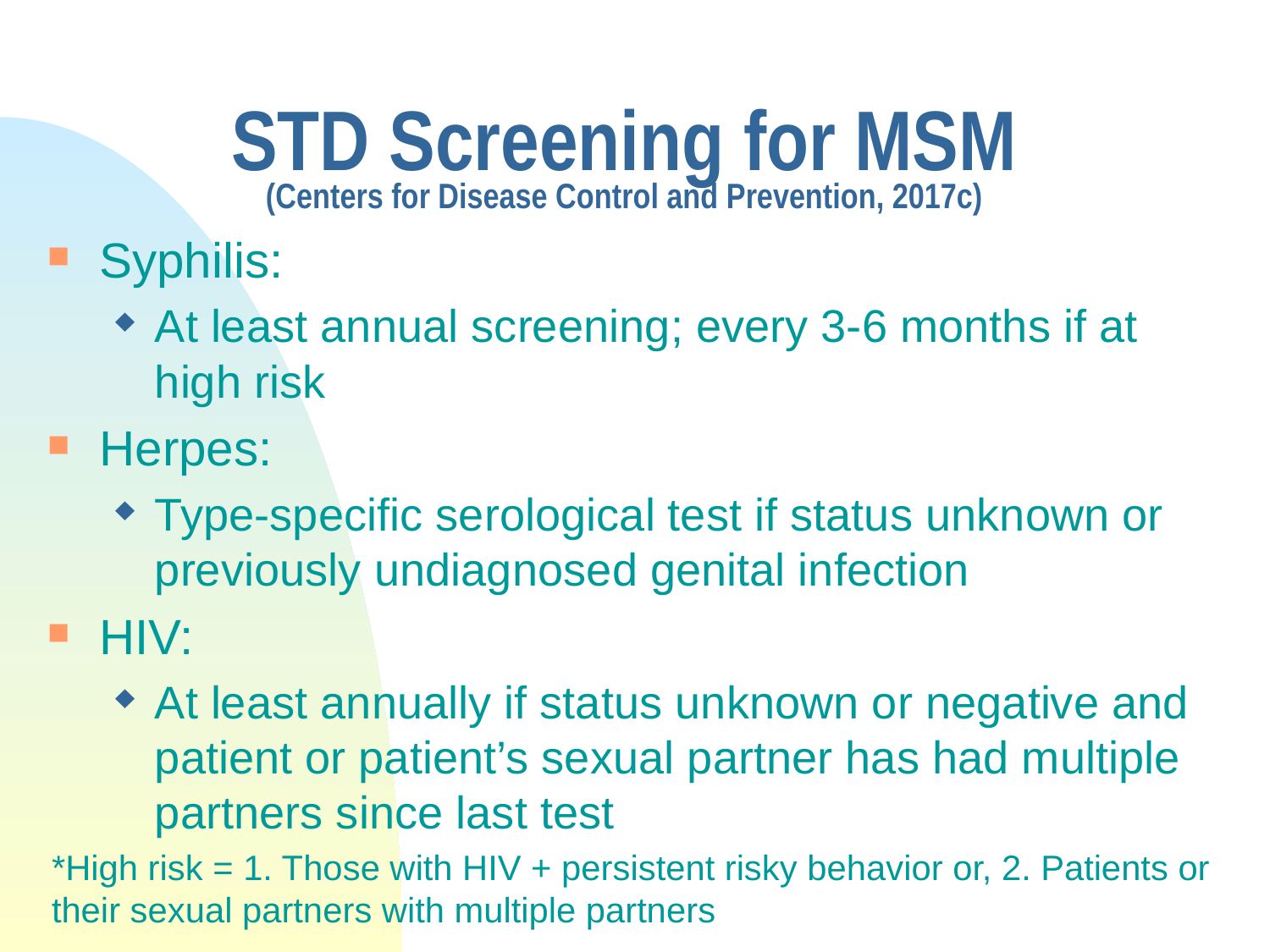

# STD Screening for MSM (Centers for Disease Control and Prevention, 2017c)
Syphilis:
At least annual screening; every 3-6 months if at high risk
Herpes:
Type-specific serological test if status unknown or previously undiagnosed genital infection
HIV:
At least annually if status unknown or negative and patient or patient’s sexual partner has had multiple partners since last test
*High risk = 1. Those with HIV + persistent risky behavior or, 2. Patients or their sexual partners with multiple partners